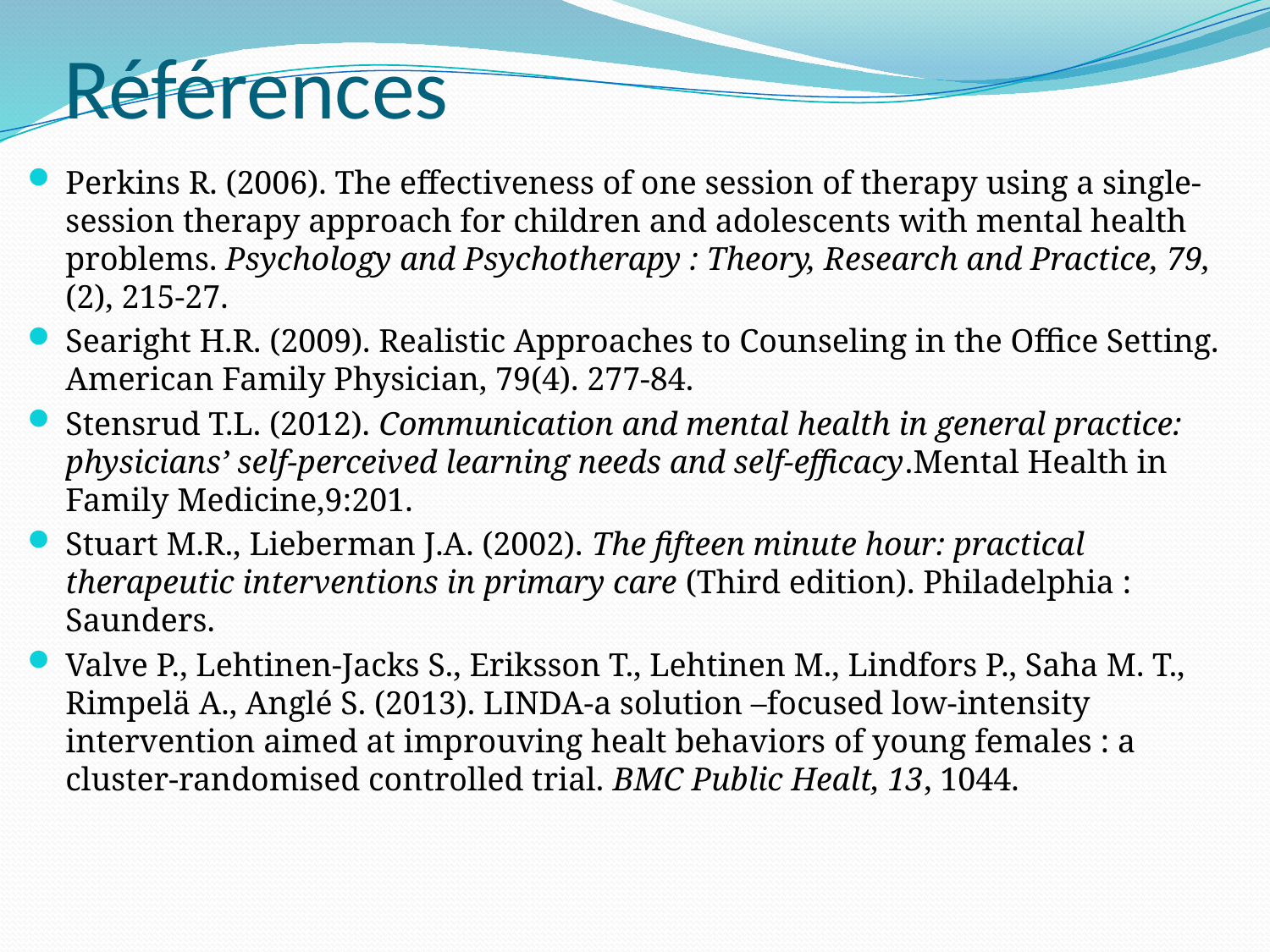

# Références
Perkins R. (2006). The effectiveness of one session of therapy using a single-session therapy approach for children and adolescents with mental health problems. Psychology and Psychotherapy : Theory, Research and Practice, 79, (2), 215-27.
Searight H.R. (2009). Realistic Approaches to Counseling in the Office Setting. American Family Physician, 79(4). 277-84.
Stensrud T.L. (2012). Communication and mental health in general practice: physicians’ self-perceived learning needs and self-efficacy.Mental Health in Family Medicine,9:201.
Stuart M.R., Lieberman J.A. (2002). The fifteen minute hour: practical therapeutic interventions in primary care (Third edition). Philadelphia : Saunders.
Valve P., Lehtinen-Jacks S., Eriksson T., Lehtinen M., Lindfors P., Saha M. T., Rimpelä A., Anglé S. (2013). LINDA-a solution –focused low-intensity intervention aimed at improuving healt behaviors of young females : a cluster-randomised controlled trial. BMC Public Healt, 13, 1044.